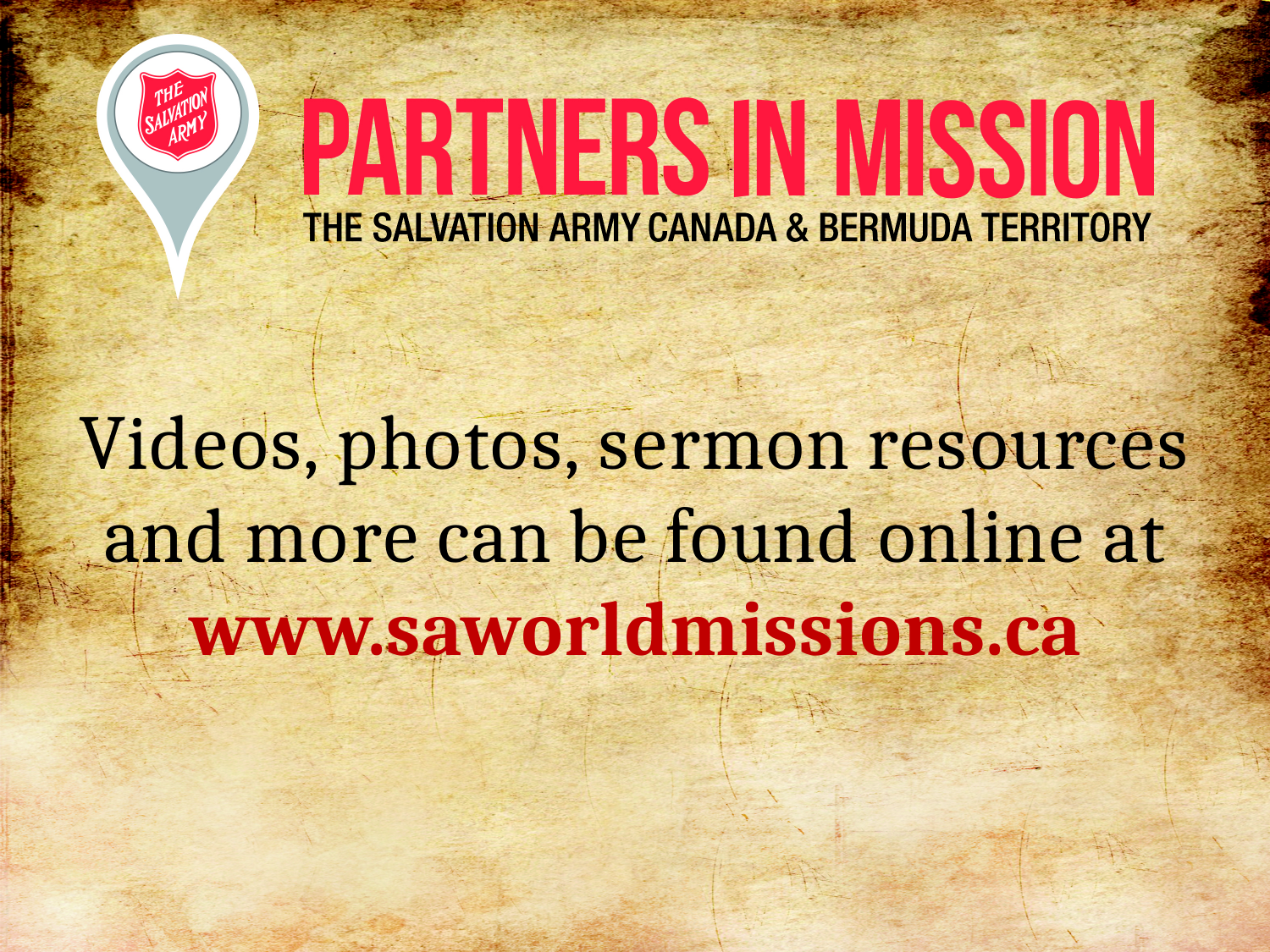

Videos, photos, sermon resources and more can be found online at www.saworldmissions.ca